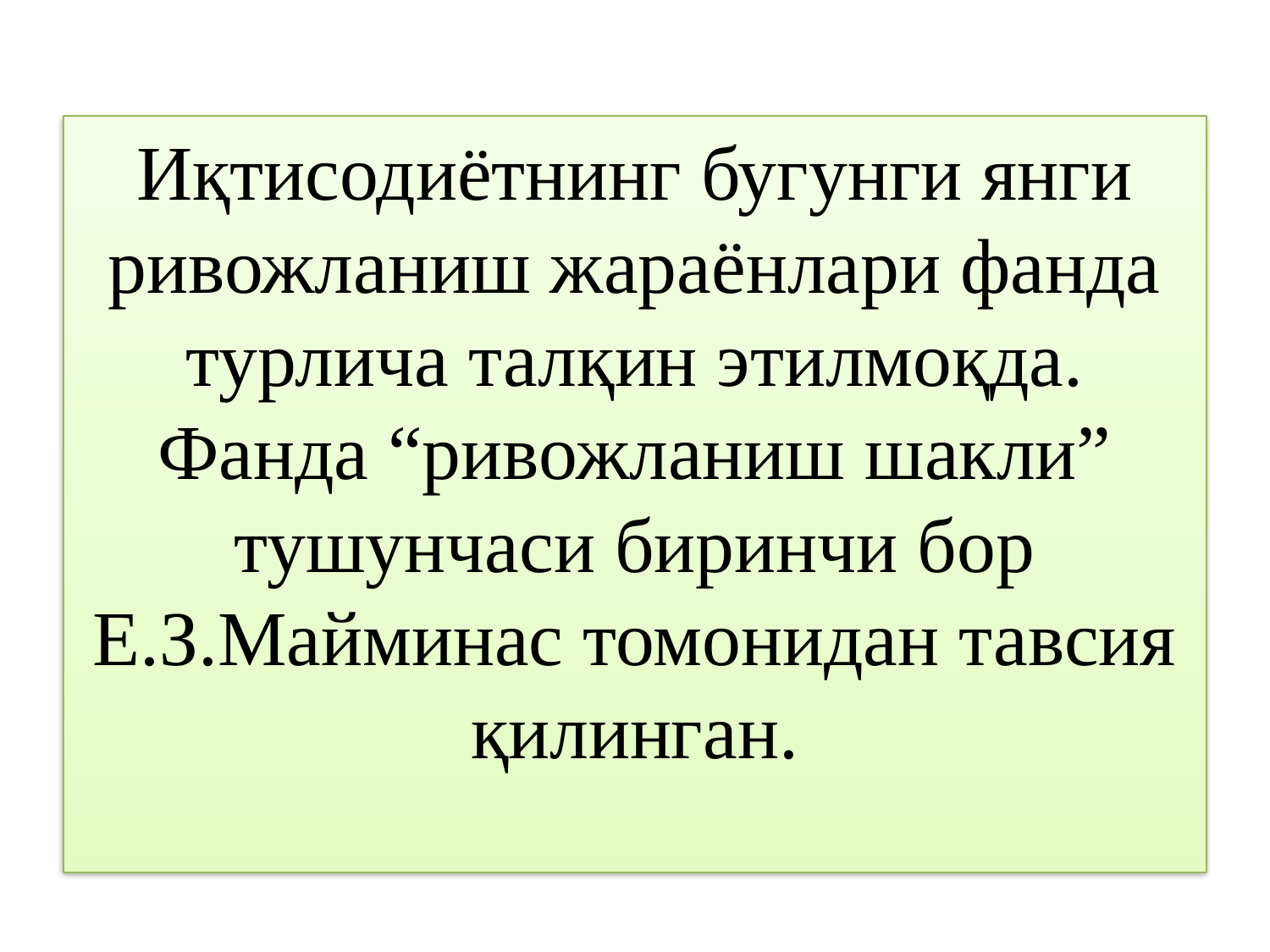

Иқтисодиётнинг бугунги янги ривожланиш жараёнлари фанда турлича талқин этилмоқда. Фанда “ривожланиш шакли” тушунчаси биринчи бор Е.З.Майминас томонидан тавсия қилинган.